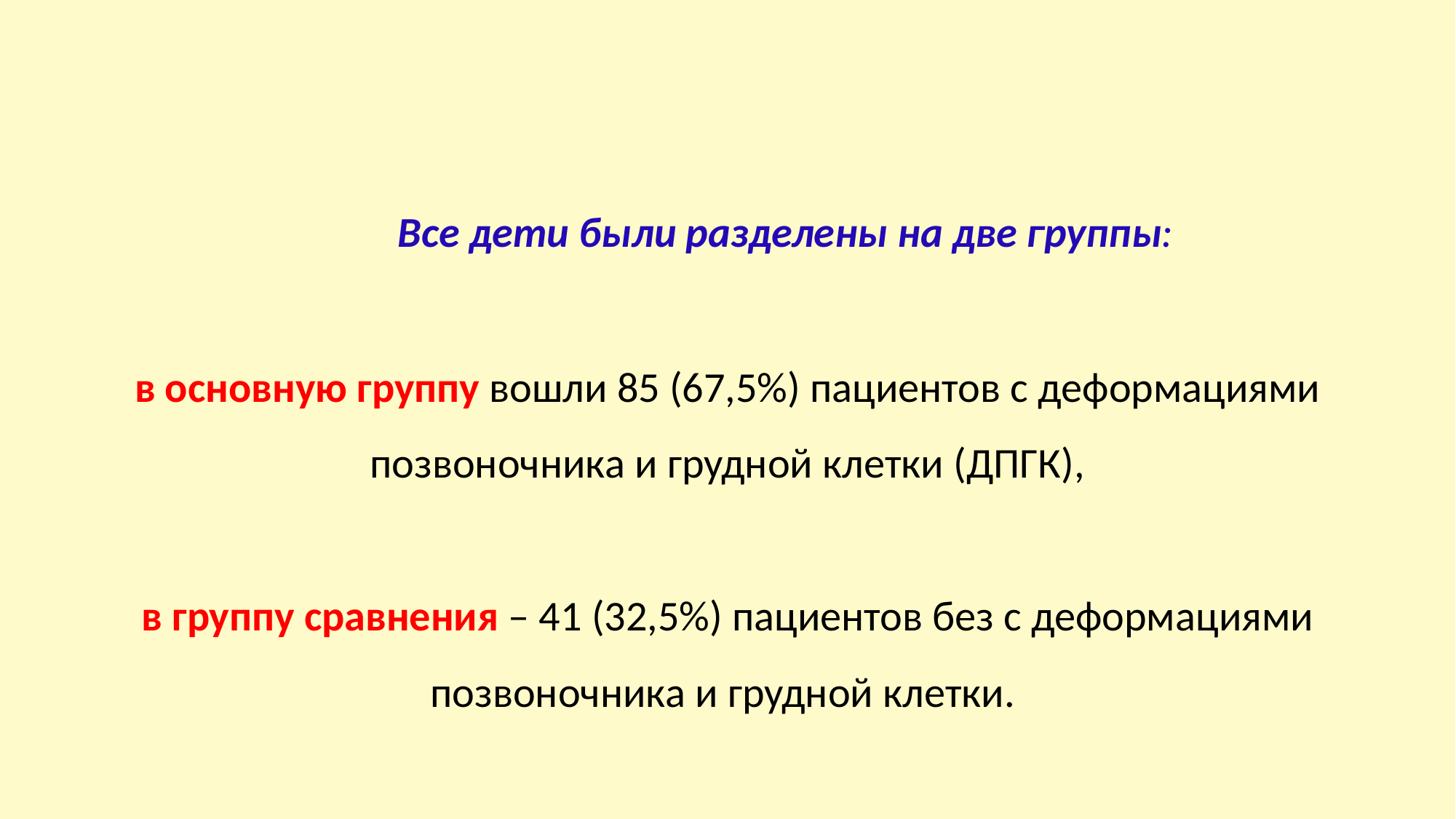

# Все дети были разделены на две группы: в основную группу вошли 85 (67,5%) пациентов с деформациями позвоночника и грудной клетки (ДПГК), в группу сравнения – 41 (32,5%) пациентов без с деформациями позвоночника и грудной клетки.